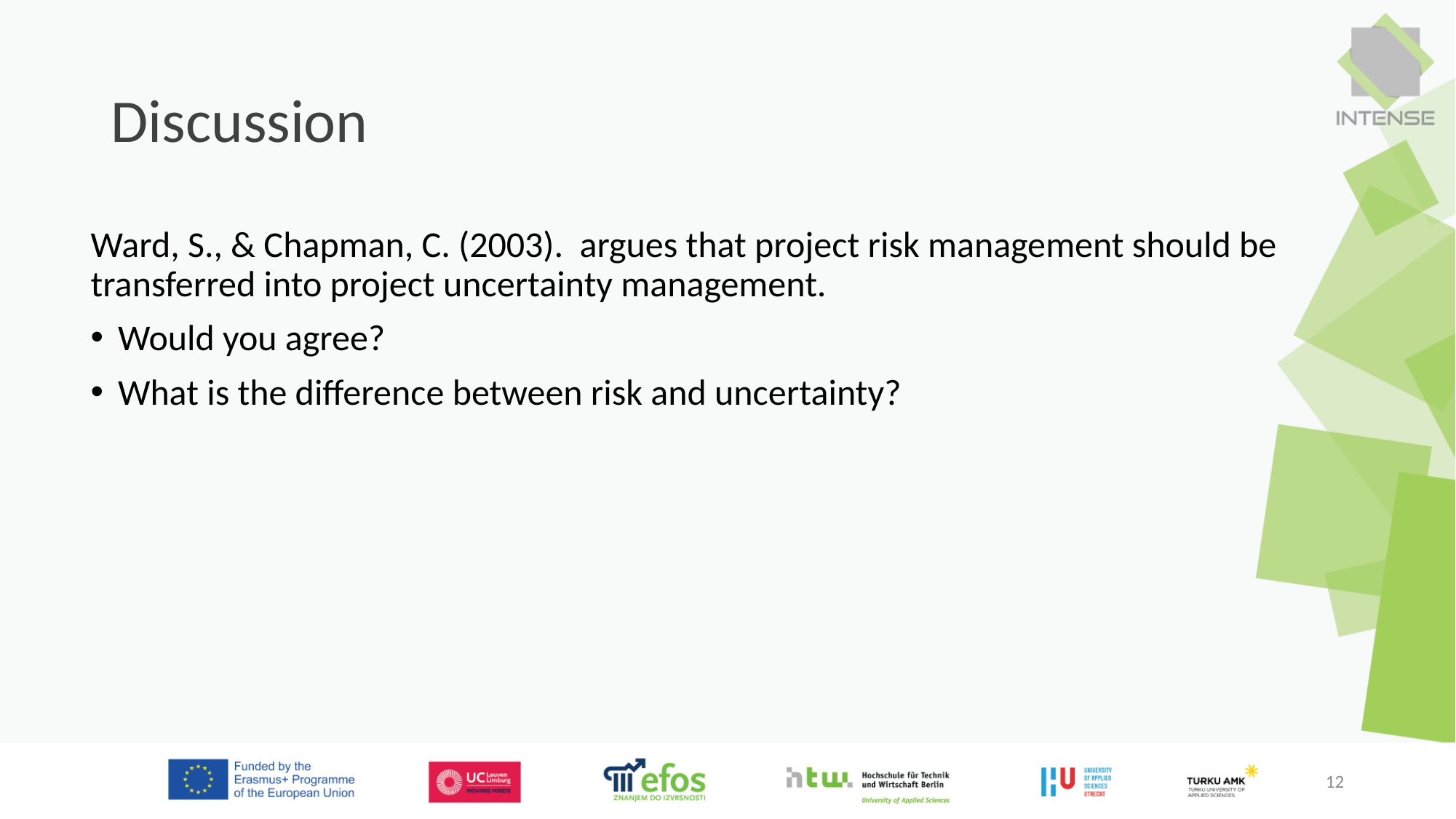

# Discussion
Ward, S., & Chapman, C. (2003).  argues that project risk management should be transferred into project uncertainty management.
Would you agree?
What is the difference between risk and uncertainty?
12